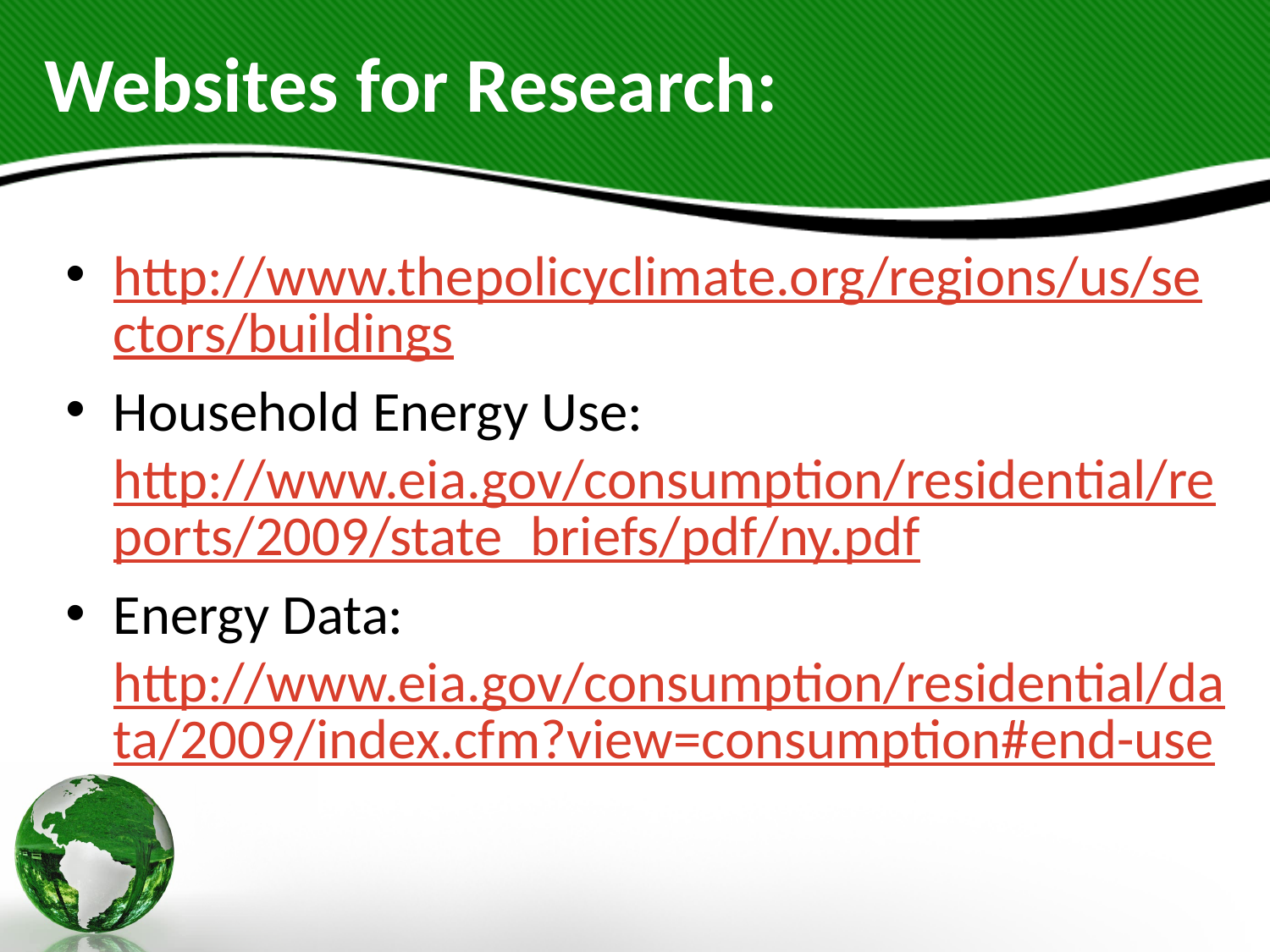

# Websites for Research:
http://www.thepolicyclimate.org/regions/us/sectors/buildings
Household Energy Use: http://www.eia.gov/consumption/residential/reports/2009/state_briefs/pdf/ny.pdf
Energy Data: http://www.eia.gov/consumption/residential/data/2009/index.cfm?view=consumption#end-use